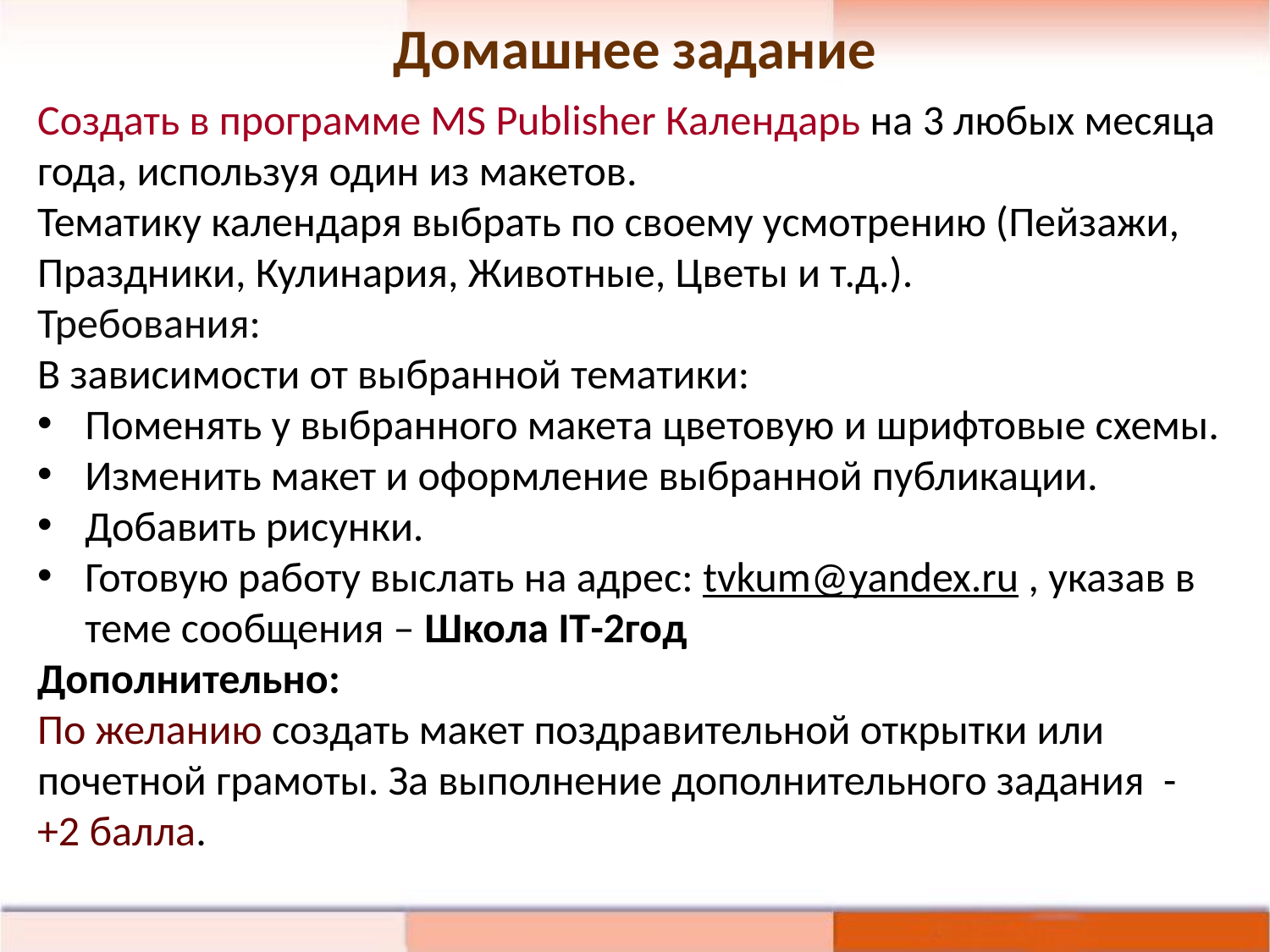

Домашнее задание
Создать в программе MS Publisher Календарь на 3 любых месяца года, используя один из макетов.
Тематику календаря выбрать по своему усмотрению (Пейзажи, Праздники, Кулинария, Животные, Цветы и т.д.).
Требования:
В зависимости от выбранной тематики:
Поменять у выбранного макета цветовую и шрифтовые схемы.
Изменить макет и оформление выбранной публикации.
Добавить рисунки.
Готовую работу выслать на адрес: tvkum@yandex.ru , указав в теме сообщения – Школа IT-2год
Дополнительно:
По желанию создать макет поздравительной открытки или почетной грамоты. За выполнение дополнительного задания  -
+2 балла.